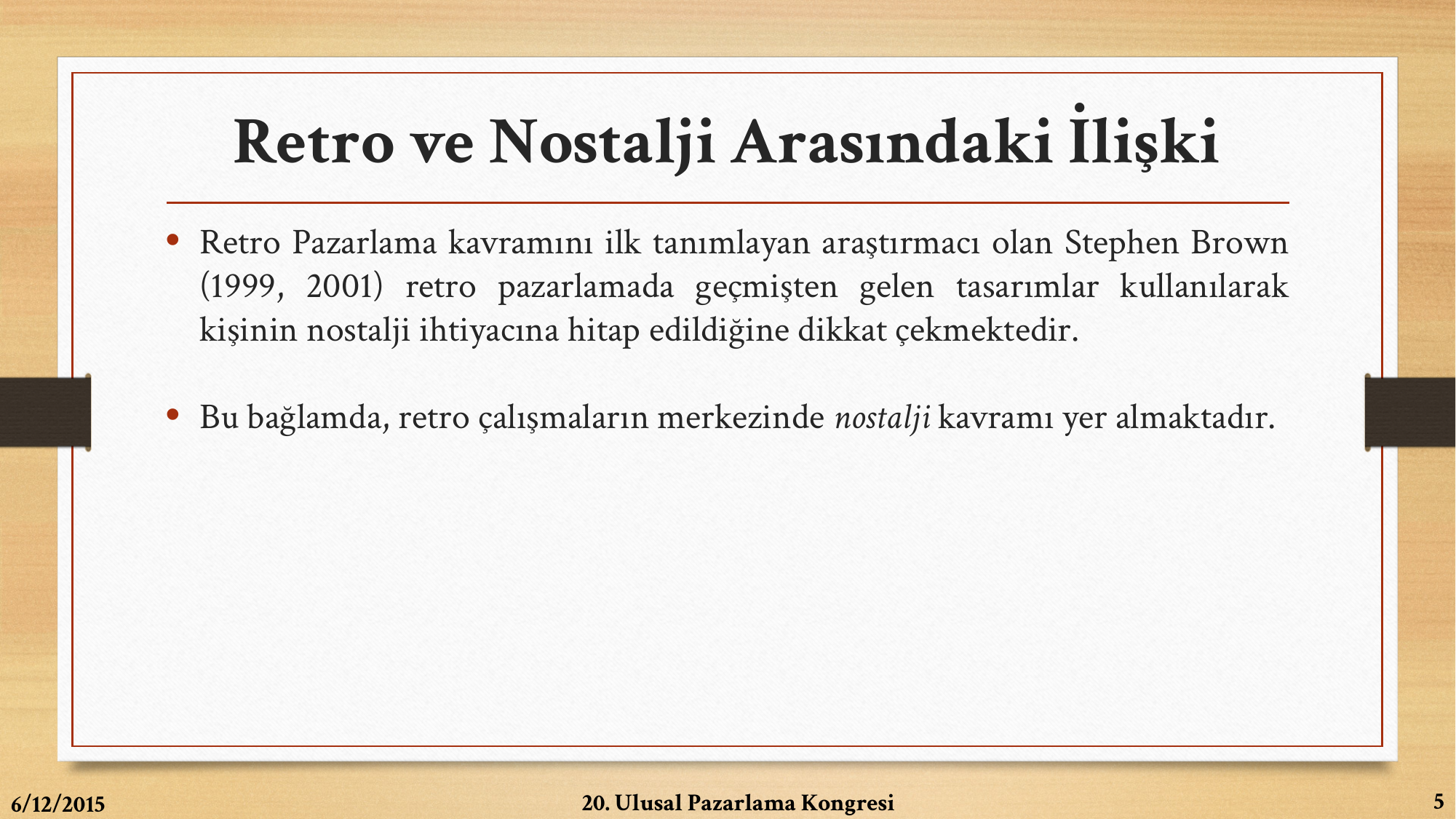

# Retro ve Nostalji Arasındaki İlişki
Retro Pazarlama kavramını ilk tanımlayan araştırmacı olan Stephen Brown (1999, 2001) retro pazarlamada geçmişten gelen tasarımlar kullanılarak kişinin nostalji ihtiyacına hitap edildiğine dikkat çekmektedir.

Bu bağlamda, retro çalışmaların merkezinde nostalji kavramı yer almaktadır.

5
6/12/2015
20. Ulusal Pazarlama Kongresi